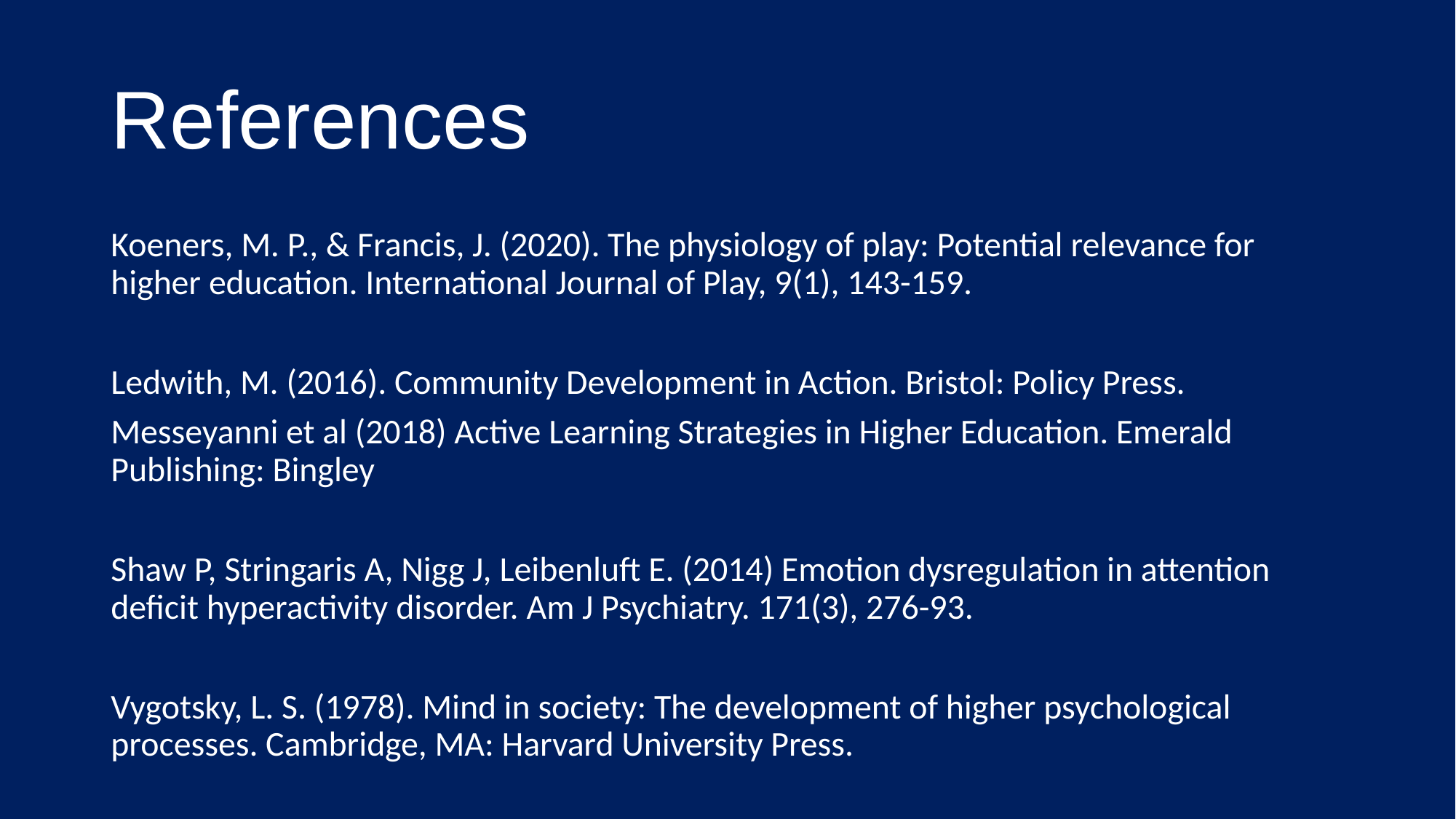

# References

Koeners, M. P., & Francis, J. (2020). The physiology of play: Potential relevance for higher education. International Journal of Play, 9(1), 143-159.

Ledwith, M. (2016). Community Development in Action. Bristol: Policy Press.
Messeyanni et al (2018) Active Learning Strategies in Higher Education. Emerald Publishing: Bingley

Shaw P, Stringaris A, Nigg J, Leibenluft E. (2014) Emotion dysregulation in attention deficit hyperactivity disorder. Am J Psychiatry. 171(3), 276-93.

Vygotsky, L. S. (1978). Mind in society: The development of higher psychological processes. Cambridge, MA: Harvard University Press.